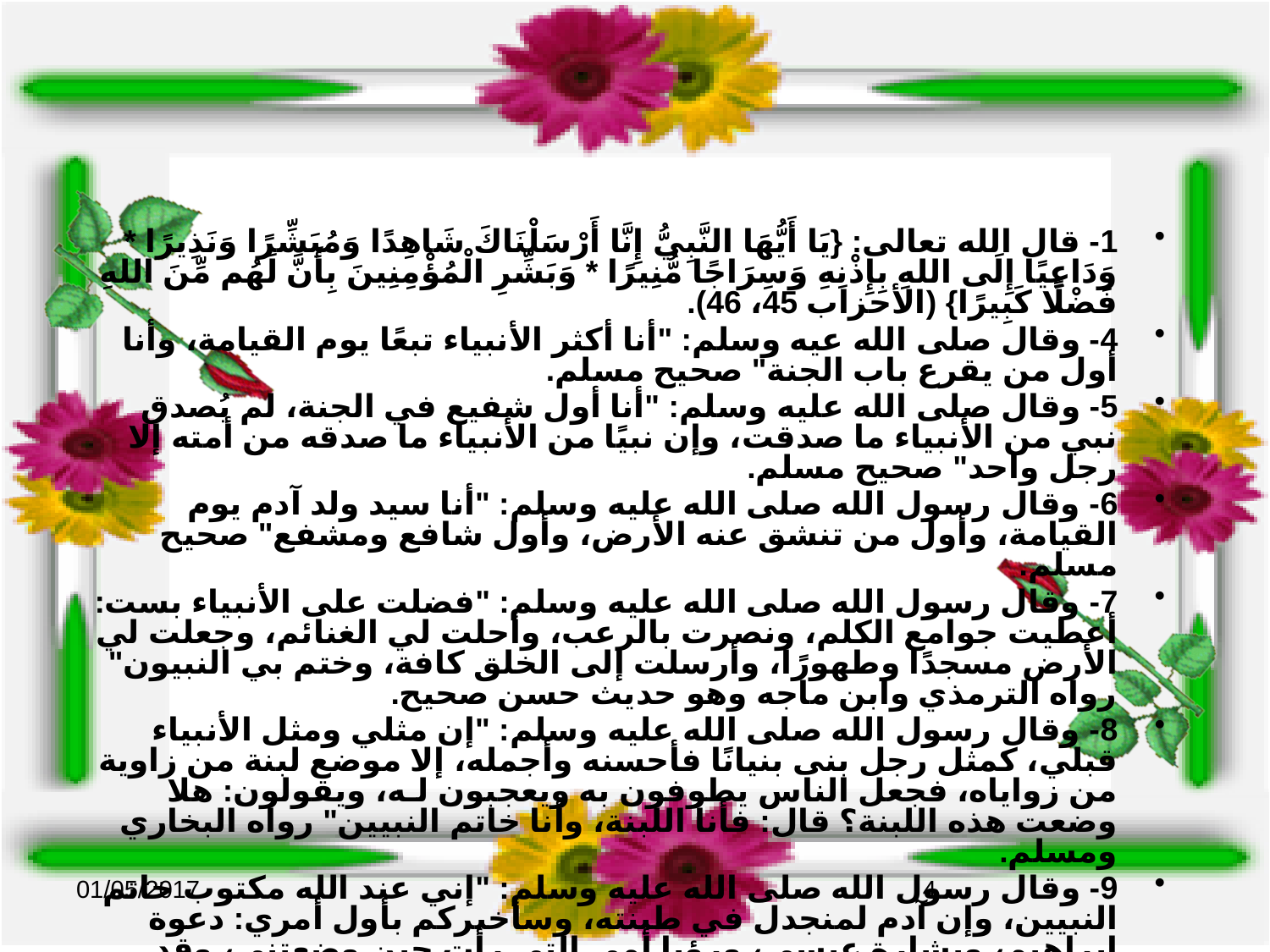

1- قال الله تعالى: {يَا أَيُّهَا النَّبِيُّ إِنَّا أَرْسَلْنَاكَ شَاهِدًا وَمُبَشِّرًا وَنَذِيرًا * وَدَاعِيًا إِلَى اللهِ بِإِذْنِهِ وَسِرَاجًا مُّنِيرًا * وَبَشِّرِ الْمُؤْمِنِينَ بِأَنَّ لَهُم مِّنَ اللهِ فَضْلًا كَبِيرًا} (الأحزاب 45، 46).
4- وقال صلى الله عيه وسلم: "أنا أكثر الأنبياء تبعًا يوم القيامة، وأنا أول من يقرع باب الجنة" صحيح مسلم.
5- وقال صلى الله عليه وسلم: "أنا أول شفيع في الجنة، لم يُصدق نبي من الأنبياء ما صدقت، وإن نبيًا من الأنبياء ما صدقه من أمته إلا رجل واحد" صحيح مسلم.
6- وقال رسول الله صلى الله عليه وسلم: "أنا سيد ولد آدم يوم القيامة، وأول من تنشق عنه الأرض، وأول شافع ومشفع" صحيح مسلم.
7- وقال رسول الله صلى الله عليه وسلم: "فضلت على الأنبياء بست: أعطيت جوامع الكلم، ونصرت بالرعب، وأحلت لي الغنائم، وجعلت لي الأرض مسجدًا وطهورًا، وأرسلت إلى الخلق كافة، وختم بي النبيون" رواه الترمذي وابن ماجه وهو حديث حسن صحيح.
8- وقال رسول الله صلى الله عليه وسلم: "إن مثلي ومثل الأنبياء قبلي، كمثل رجل بنى بنيانًا فأحسنه وأجمله، إلا موضع لبنة من زاوية من زواياه، فجعل الناس يطوفون به ويعجبون لـه، ويقولون: هلا وضعت هذه اللبنة؟ قال: فأنا اللبنة، وأنا خاتم النبيين" رواه البخاري ومسلم.
9- وقال رسول الله صلى الله عليه وسلم: "إني عند الله مكتوب خاتم النبيين، وإن آدم لمنجدل في طينته، وسأخبركم بأول أمري: دعوة إبراهيم، وبشارة عيسى، ورؤيا أمي التي رأت حين وضعتني، وقد خرج لها نور أضاءت لها منه قصور الشام". رواه أحمد والطبراني والبيهقي وصححه ابن حبان (لمنجدل: ملقى على الأرض).
01/05/2017
4